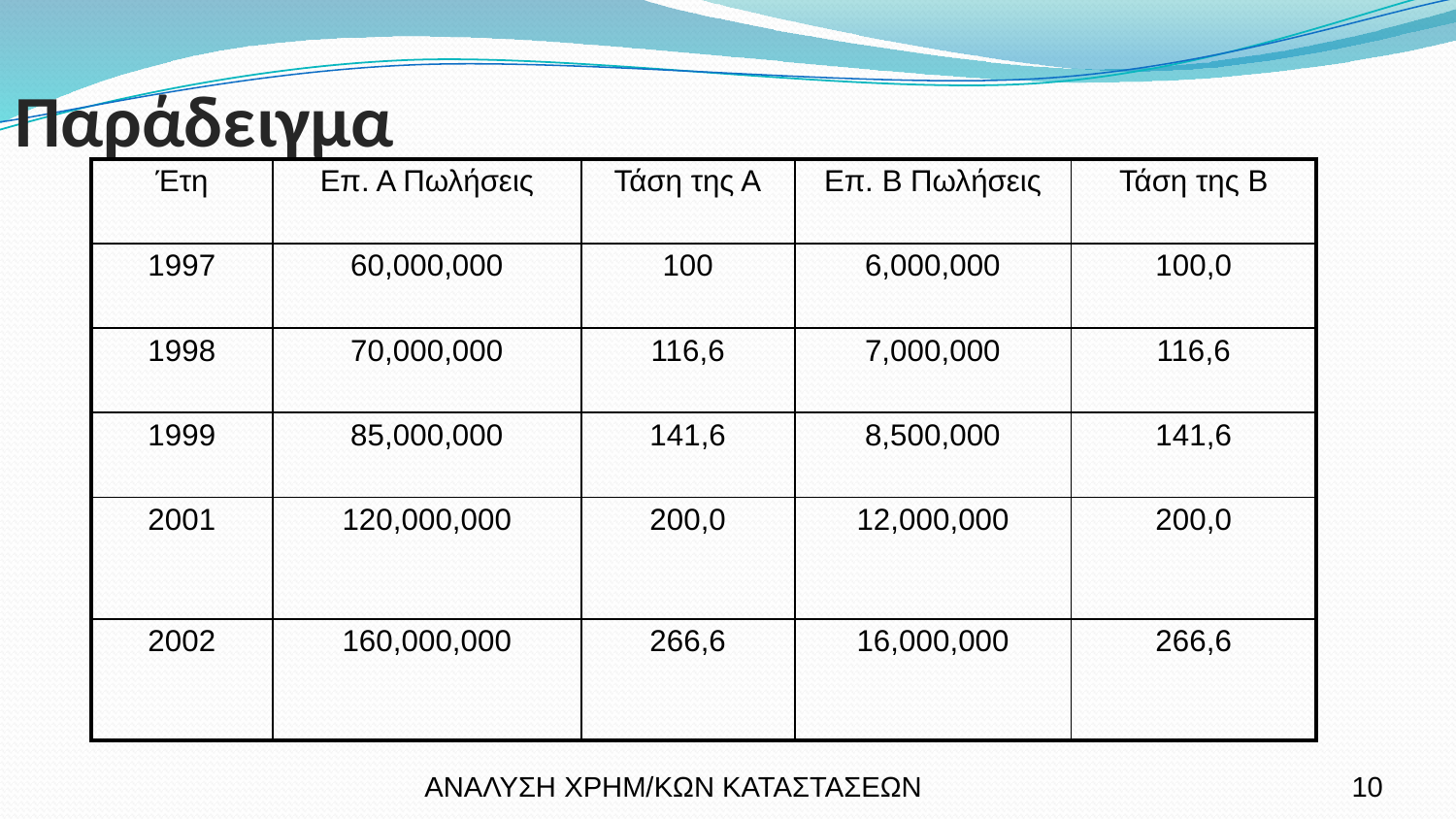

Παράδειγμα
| Έτη | Επ. Α Πωλήσεις | Τάση της Α | Επ. Β Πωλήσεις | Τάση της Β |
| --- | --- | --- | --- | --- |
| 1997 | 60,000,000 | 100 | 6,000,000 | 100,0 |
| 1998 | 70,000,000 | 116,6 | 7,000,000 | 116,6 |
| 1999 | 85,000,000 | 141,6 | 8,500,000 | 141,6 |
| 2001 | 120,000,000 | 200,0 | 12,000,000 | 200,0 |
| 2002 | 160,000,000 | 266,6 | 16,000,000 | 266,6 |
ΑΝΑΛΥΣΗ ΧΡΗΜ/ΚΩΝ ΚΑΤΑΣΤΑΣΕΩΝ
10